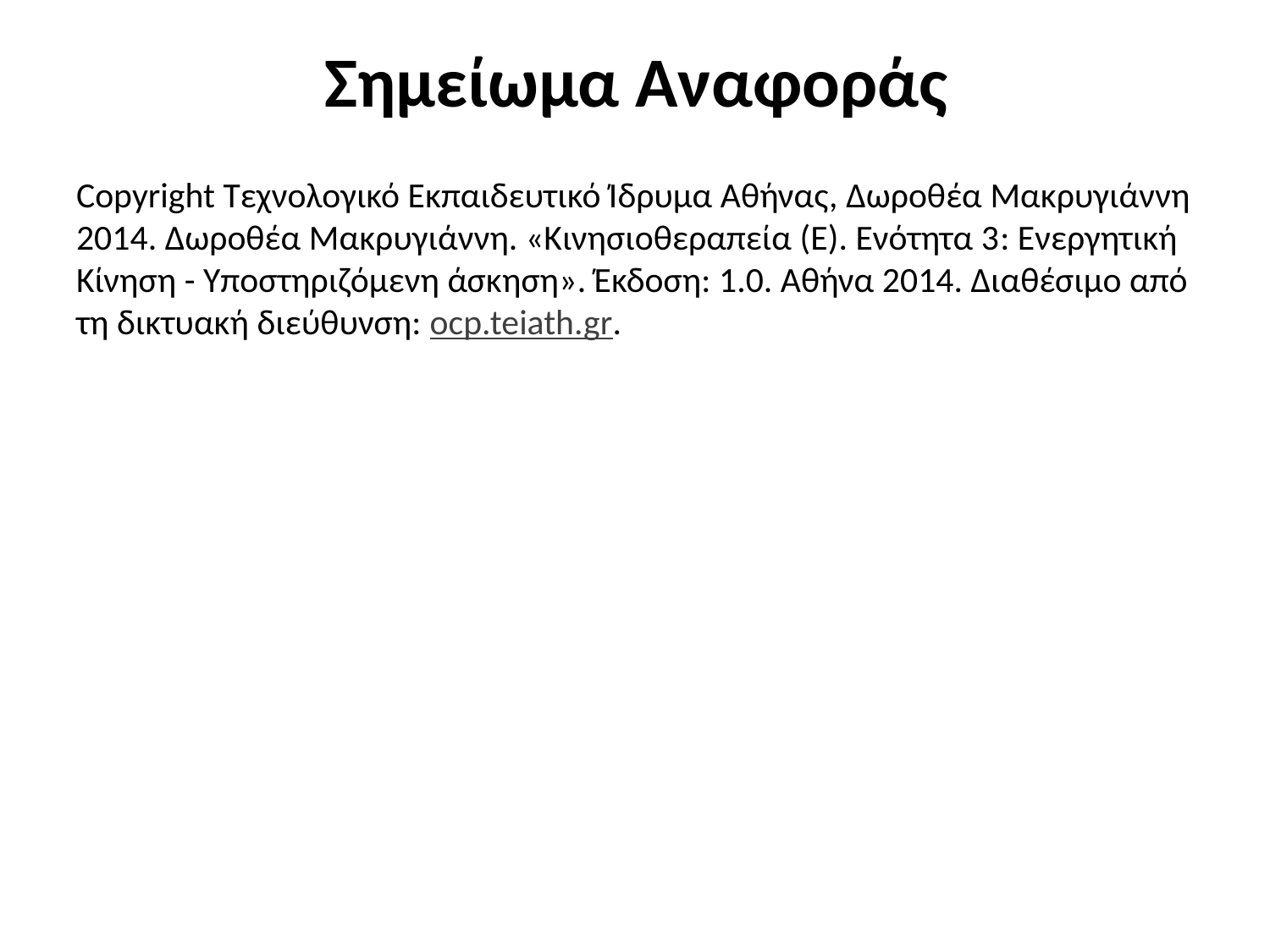

# Σημείωμα Αναφοράς
Copyright Τεχνολογικό Εκπαιδευτικό Ίδρυμα Αθήνας, Δωροθέα Μακρυγιάννη 2014. Δωροθέα Μακρυγιάννη. «Κινησιοθεραπεία (Ε). Ενότητα 3: Ενεργητική Κίνηση - Υποστηριζόμενη άσκηση». Έκδοση: 1.0. Αθήνα 2014. Διαθέσιμο από τη δικτυακή διεύθυνση: ocp.teiath.gr.